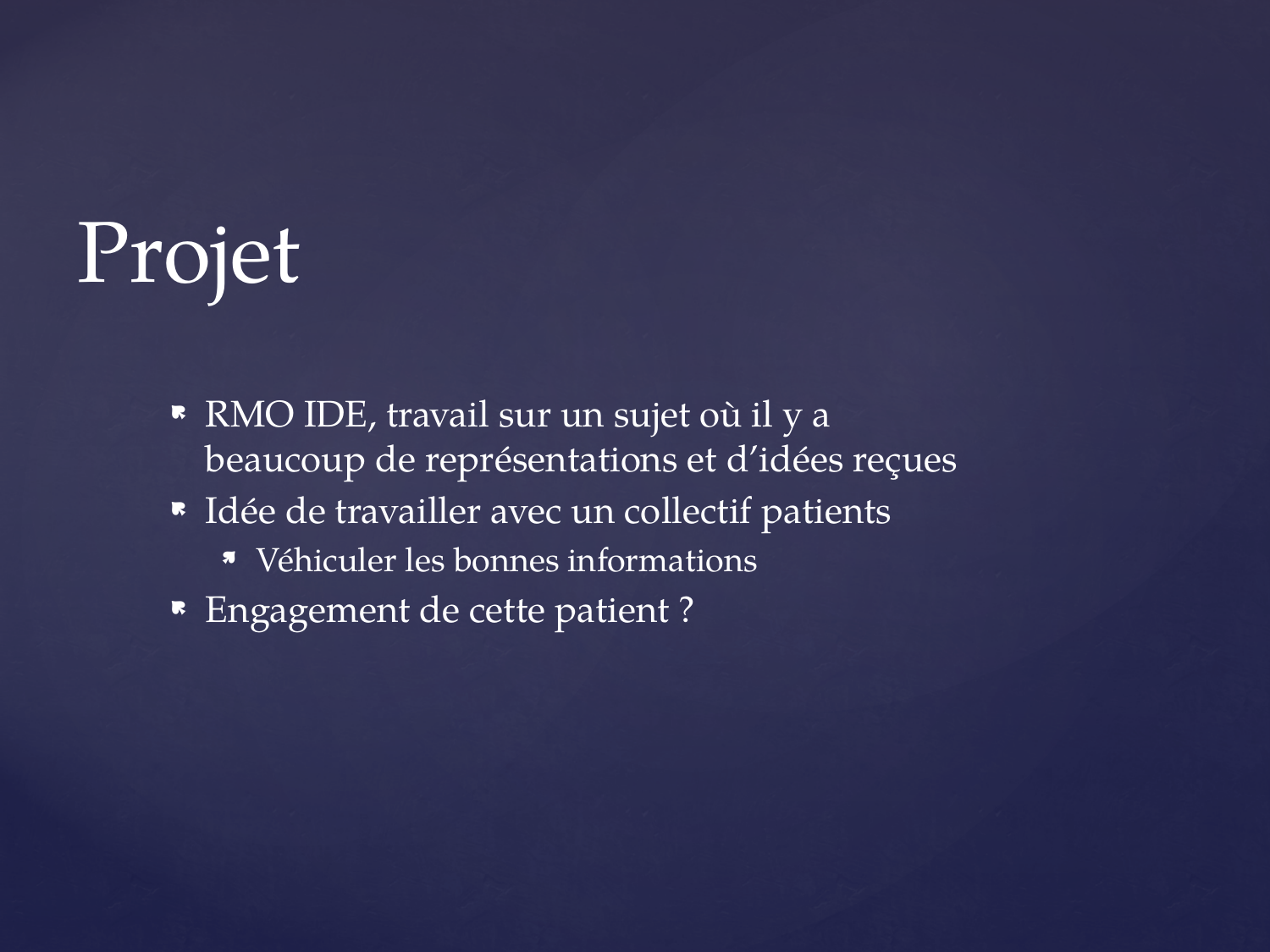

# Projet
RMO IDE, travail sur un sujet où il y a beaucoup de représentations et d’idées reçues
Idée de travailler avec un collectif patients
Véhiculer les bonnes informations
Engagement de cette patient ?